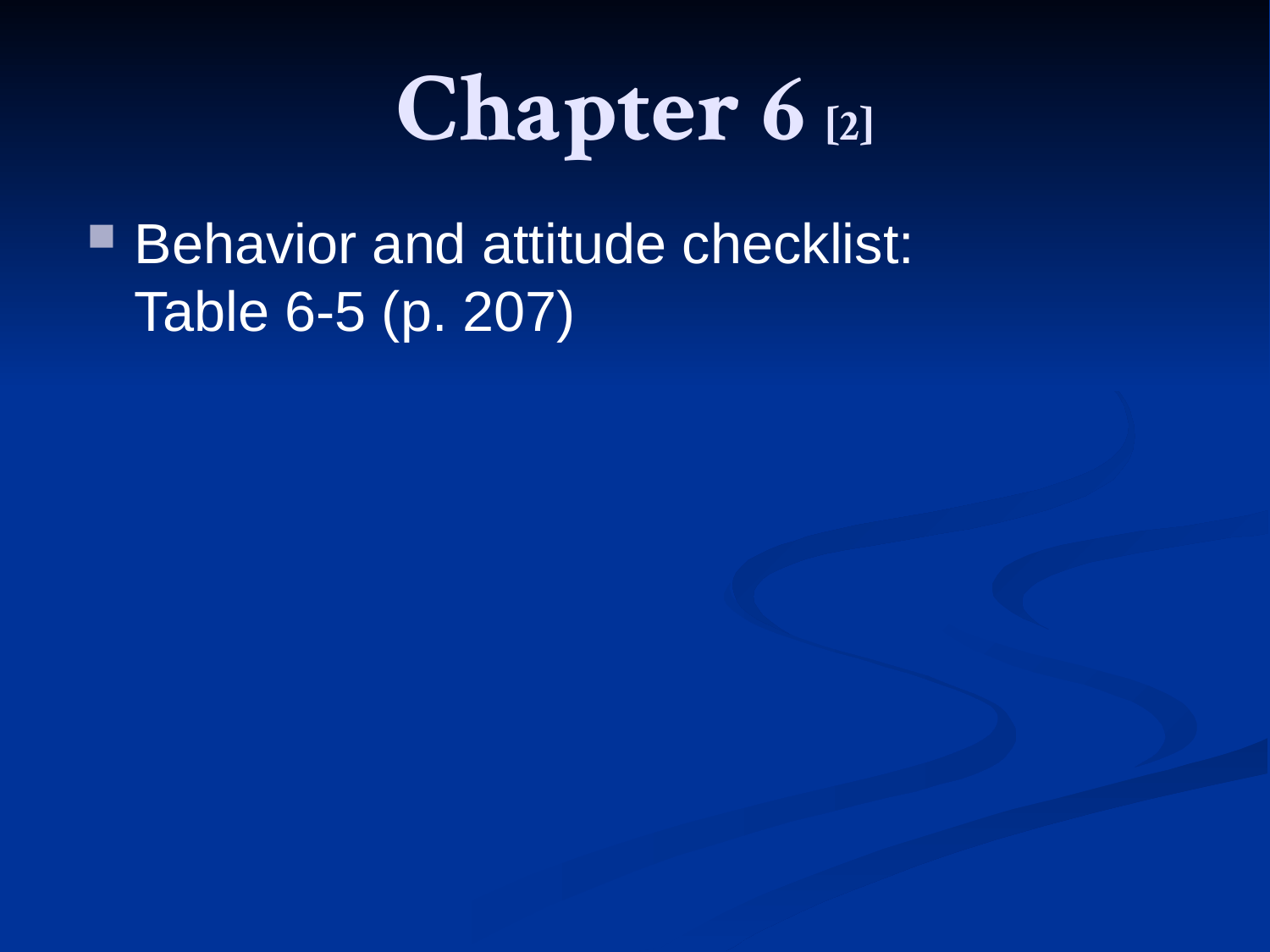

# Chapter 6 [2]
Behavior and attitude checklist:	 Table 6-5 (p. 207)